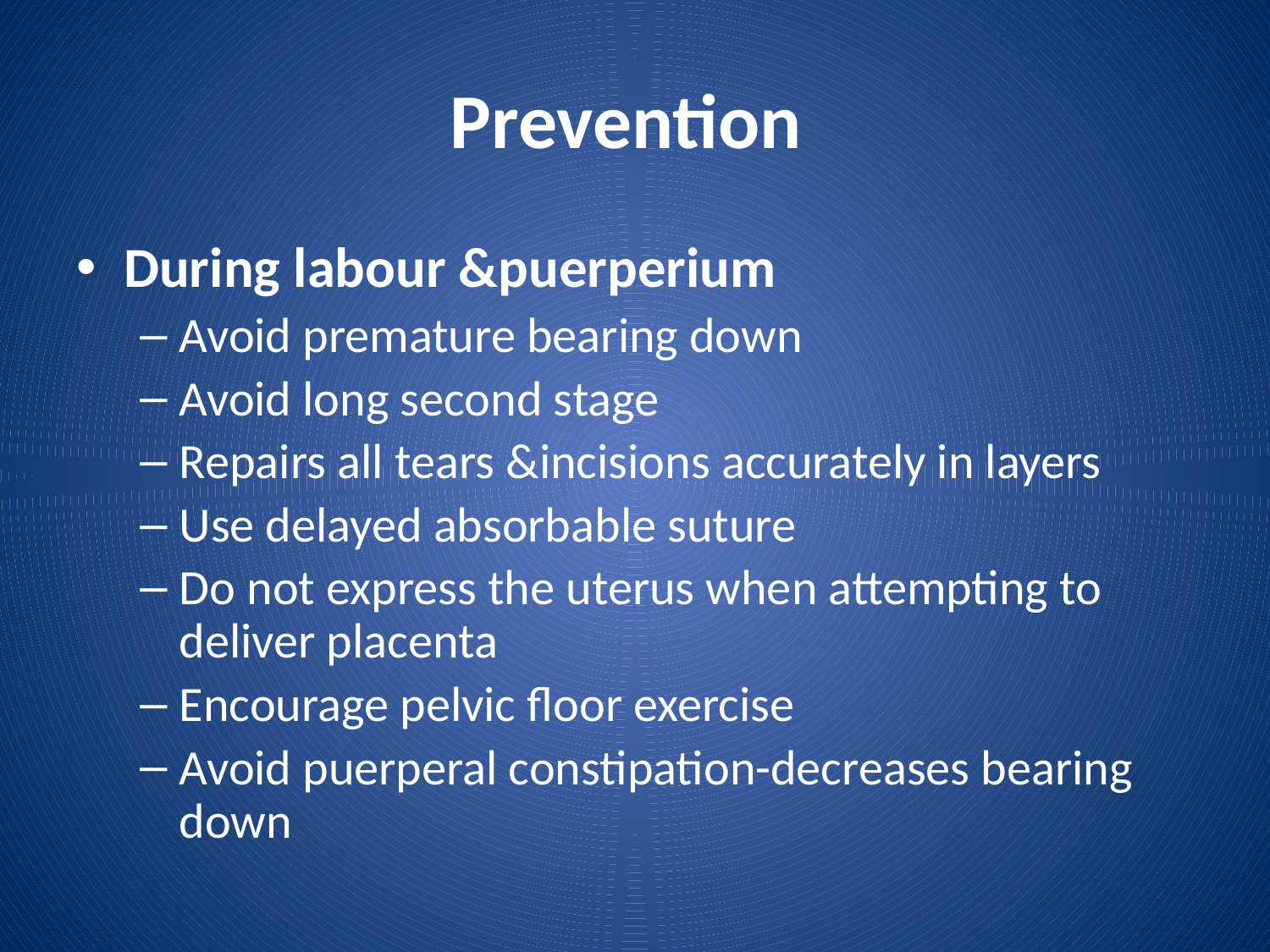

# Prevention
During labour &puerperium
Avoid premature bearing down
Avoid long second stage
Repairs all tears &incisions accurately in layers
Use delayed absorbable suture
Do not express the uterus when attempting to deliver placenta
Encourage pelvic floor exercise
Avoid puerperal constipation-decreases bearing down